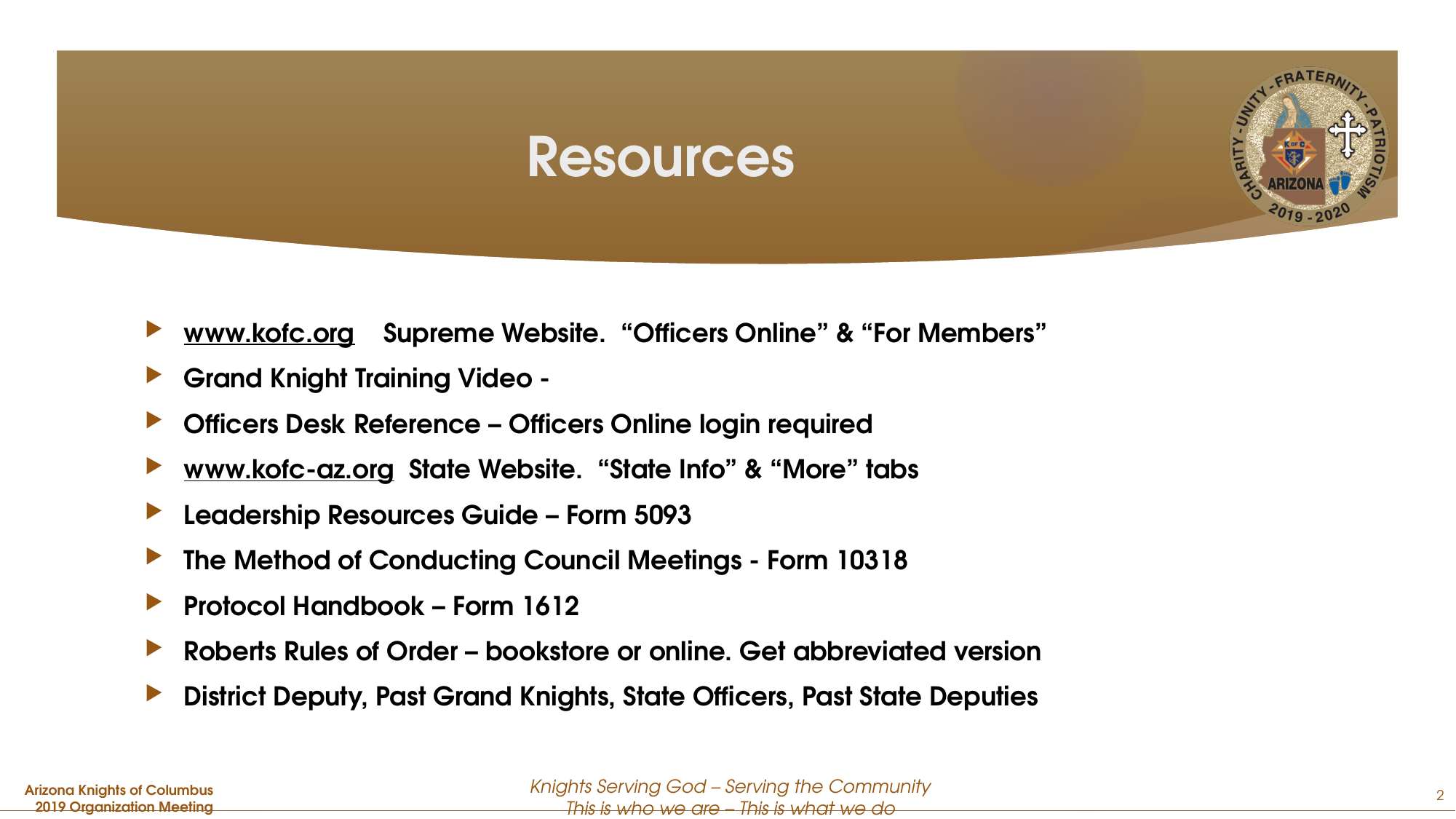

# Resources
www.kofc.org    Supreme Website.  “Officers Online” & “For Members”
Grand Knight Training Video -
Officers Desk Reference – Officers Online login required
www.kofc-az.org  State Website.  “State Info” & “More” tabs
Leadership Resources Guide – Form 5093
The Method of Conducting Council Meetings - Form 10318
Protocol Handbook – Form 1612
Roberts Rules of Order – bookstore or online. Get abbreviated version
District Deputy, Past Grand Knights, State Officers, Past State Deputies
2
Knights Serving God – Serving the Community
This is who we are – This is what we do
Arizona Knights of Columbus
2019 Organization Meeting